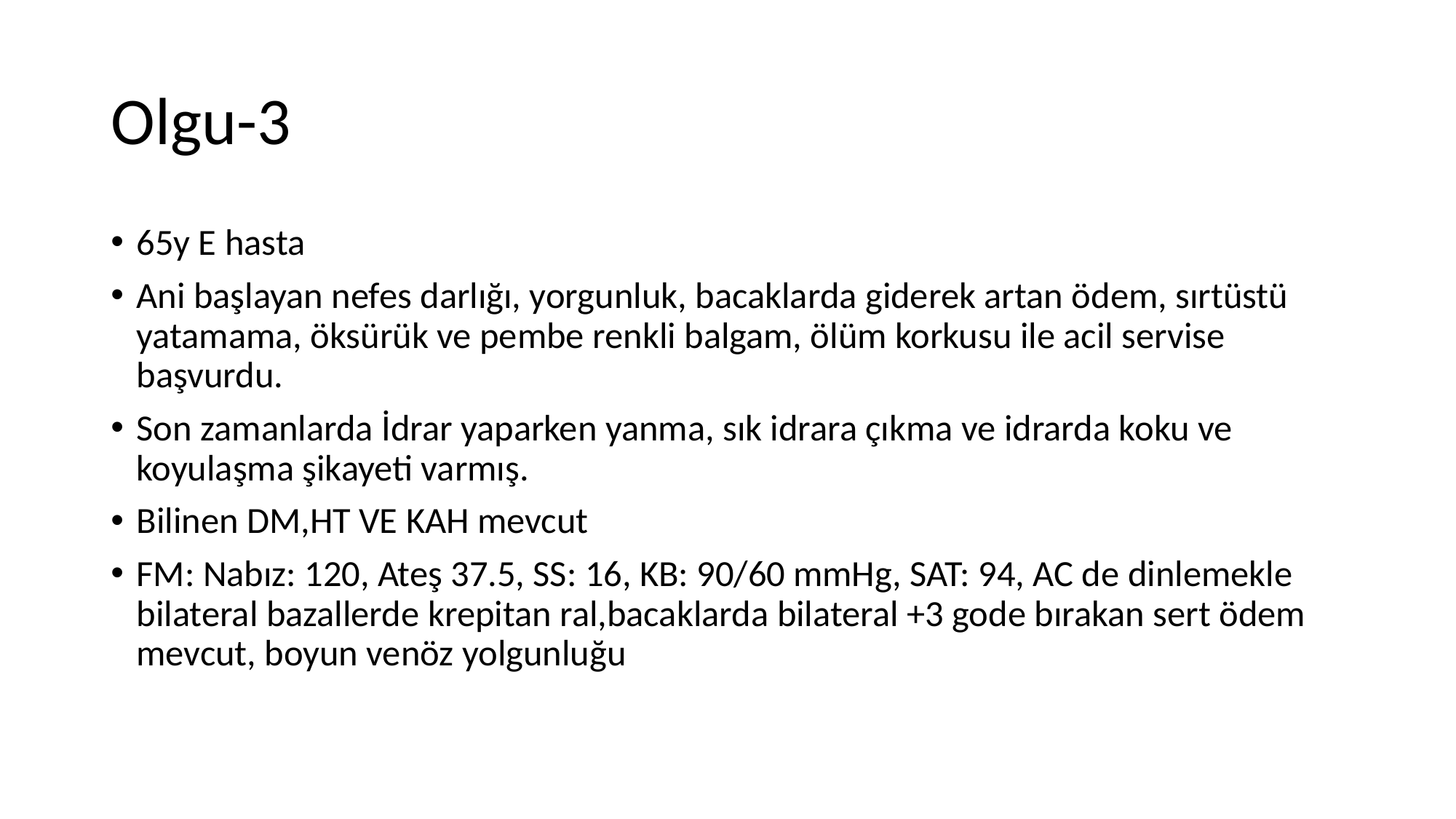

# Olgu-3
65y E hasta
Ani başlayan nefes darlığı, yorgunluk, bacaklarda giderek artan ödem, sırtüstü yatamama, öksürük ve pembe renkli balgam, ölüm korkusu ile acil servise başvurdu.
Son zamanlarda İdrar yaparken yanma, sık idrara çıkma ve idrarda koku ve koyulaşma şikayeti varmış.
Bilinen DM,HT VE KAH mevcut
FM: Nabız: 120, Ateş 37.5, SS: 16, KB: 90/60 mmHg, SAT: 94, AC de dinlemekle bilateral bazallerde krepitan ral,bacaklarda bilateral +3 gode bırakan sert ödem mevcut, boyun venöz yolgunluğu